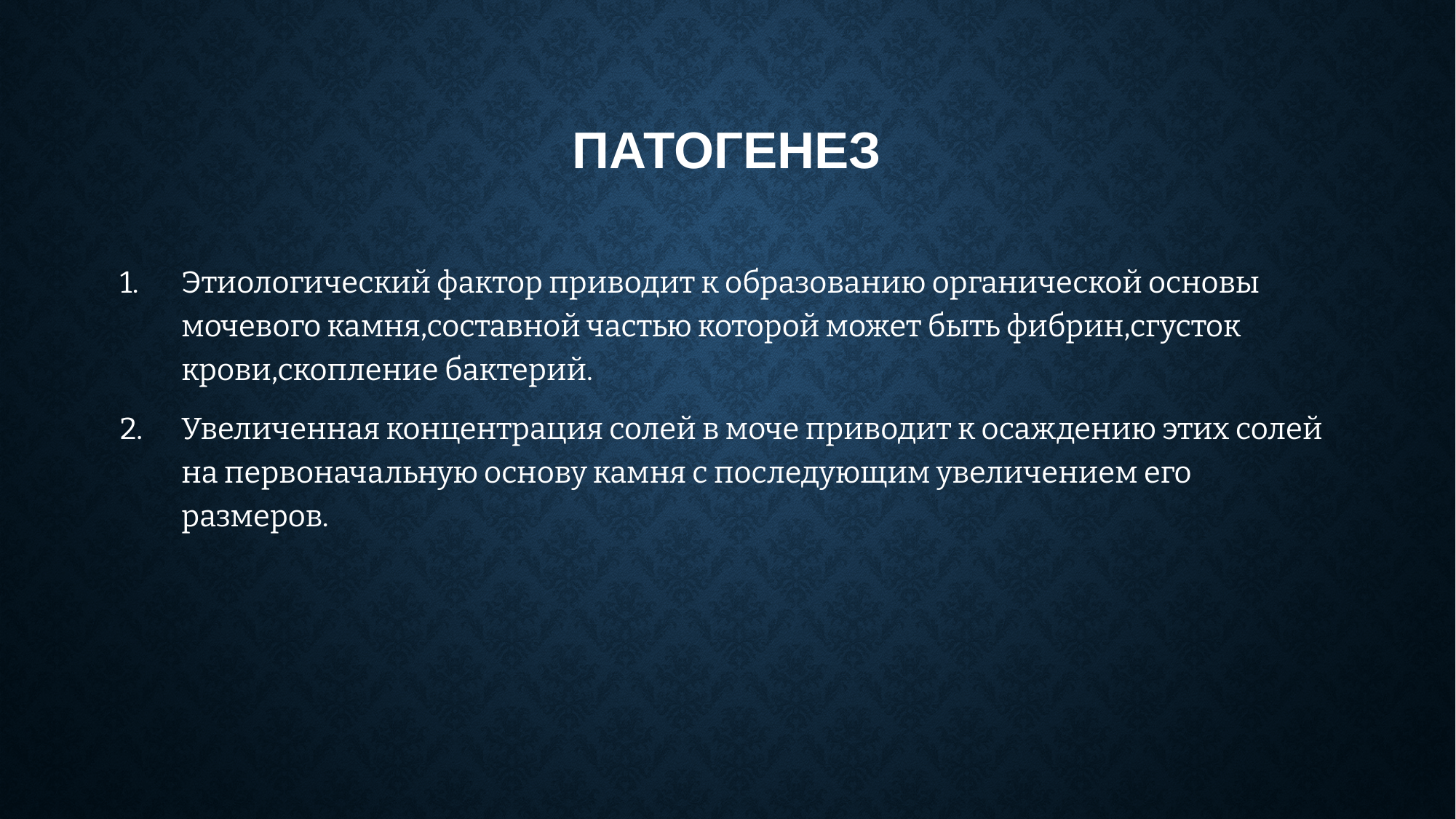

# Патогенез
Этиологический фактор приводит к образованию органической основы мочевого камня,составной частью которой может быть фибрин,сгусток крови,скопление бактерий.
Увеличенная концентрация солей в моче приводит к осаждению этих солей на первоначальную основу камня с последующим увеличением его размеров.